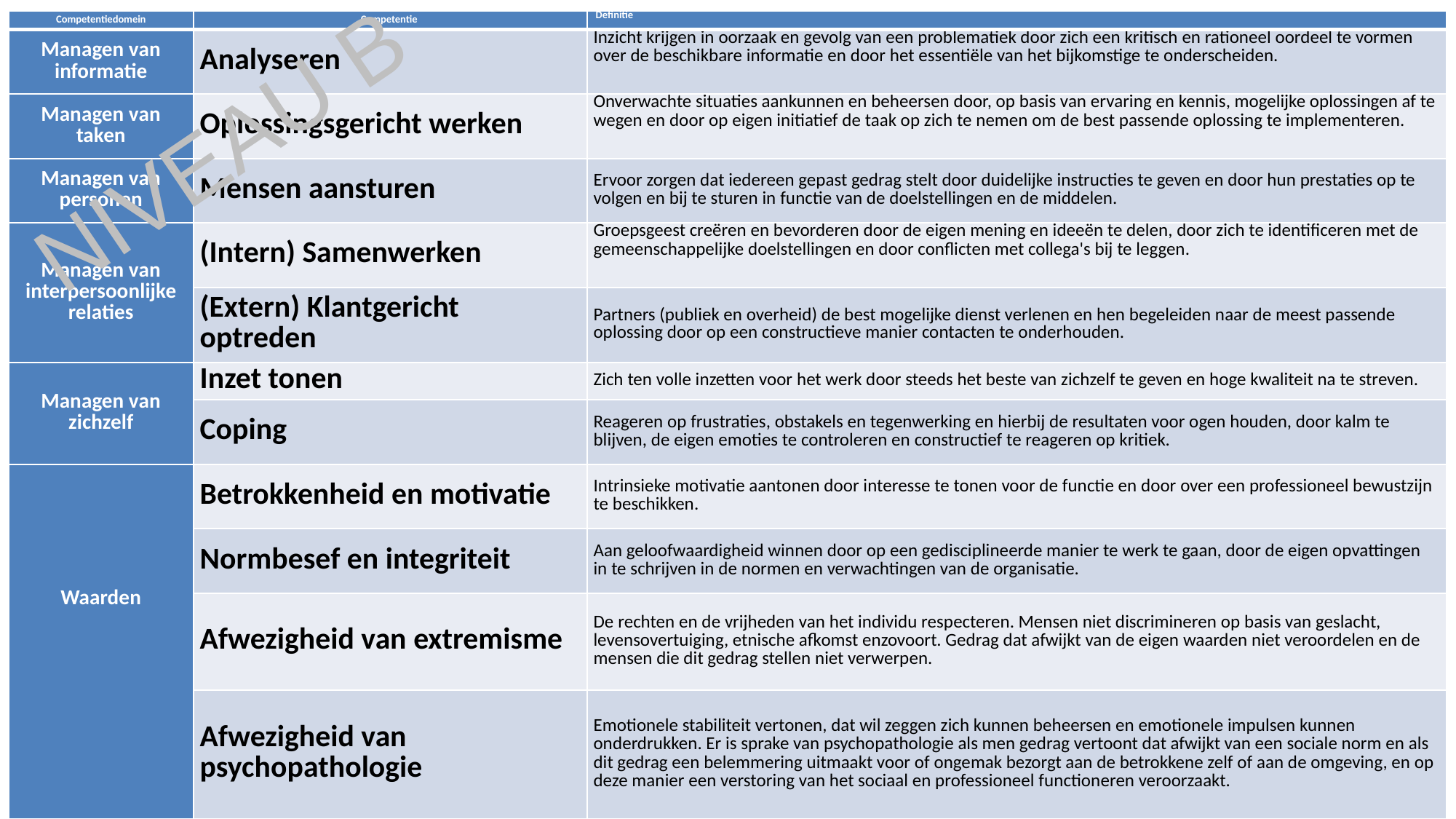

# Niveau B
| Competentiedomein | Competentie | Definitie |
| --- | --- | --- |
| Managen van informatie | Analyseren | Inzicht krijgen in oorzaak en gevolg van een problematiek door zich een kritisch en rationeel oordeel te vormen over de beschikbare informatie en door het essentiële van het bijkomstige te onderscheiden. |
| Managen van taken | Oplossingsgericht werken | Onverwachte situaties aankunnen en beheersen door, op basis van ervaring en kennis, mogelijke oplossingen af te wegen en door op eigen initiatief de taak op zich te nemen om de best passende oplossing te implementeren. |
| Managen van personen | Mensen aansturen | Ervoor zorgen dat iedereen gepast gedrag stelt door duidelijke instructies te geven en door hun prestaties op te volgen en bij te sturen in functie van de doelstellingen en de middelen. |
| Managen van interpersoonlijke relaties | (Intern) Samenwerken | Groepsgeest creëren en bevorderen door de eigen mening en ideeën te delen, door zich te identificeren met de gemeenschappelijke doelstellingen en door conflicten met collega's bij te leggen. |
|  | (Extern) Klantgericht optreden | Partners (publiek en overheid) de best mogelijke dienst verlenen en hen begeleiden naar de meest passende oplossing door op een constructieve manier contacten te onderhouden. |
| Managen van zichzelf | Inzet tonen | Zich ten volle inzetten voor het werk door steeds het beste van zichzelf te geven en hoge kwaliteit na te streven. |
|  | Coping | Reageren op frustraties, obstakels en tegenwerking en hierbij de resultaten voor ogen houden, door kalm te blijven, de eigen emoties te controleren en constructief te reageren op kritiek. |
| Waarden | Betrokkenheid en motivatie | Intrinsieke motivatie aantonen door interesse te tonen voor de functie en door over een professioneel bewustzijn te beschikken. |
|  | Normbesef en integriteit | Aan geloofwaardigheid winnen door op een gedisciplineerde manier te werk te gaan, door de eigen opvattingen in te schrijven in de normen en verwachtingen van de organisatie. |
|  | Afwezigheid van extremisme | De rechten en de vrijheden van het individu respecteren. Mensen niet discrimineren op basis van geslacht, levensovertuiging, etnische afkomst enzovoort. Gedrag dat afwijkt van de eigen waarden niet veroordelen en de mensen die dit gedrag stellen niet verwerpen. |
|  | Afwezigheid van psychopathologie | Emotionele stabiliteit vertonen, dat wil zeggen zich kunnen beheersen en emotionele impulsen kunnen onderdrukken. Er is sprake van psychopathologie als men gedrag vertoont dat afwijkt van een sociale norm en als dit gedrag een belemmering uitmaakt voor of ongemak bezorgt aan de betrokkene zelf of aan de omgeving, en op deze manier een verstoring van het sociaal en professioneel functioneren veroorzaakt. |
NIVEAU B